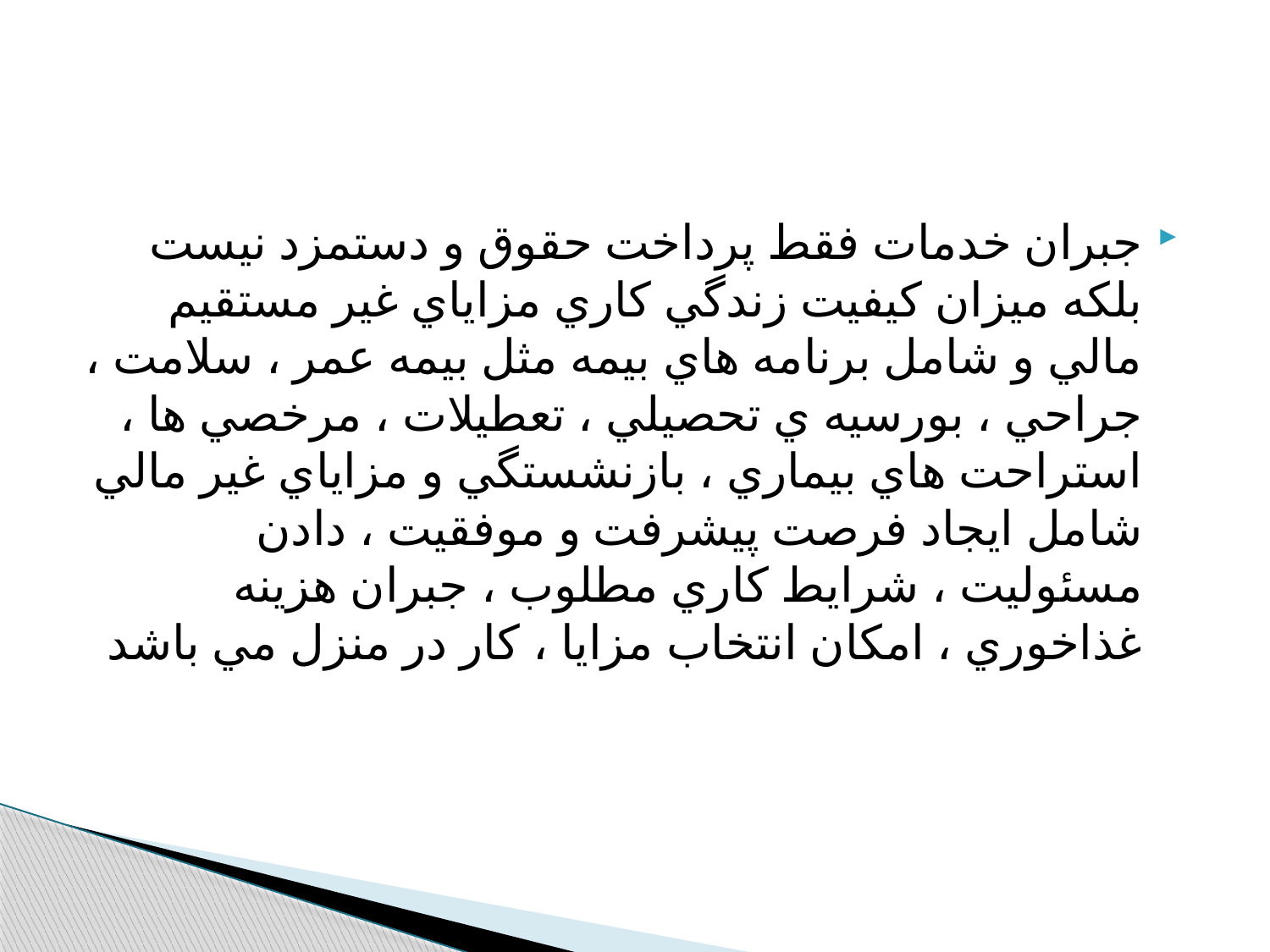

#
جبران خدمات فقط پرداخت حقوق و دستمزد نيست بلكه ميزان كيفيت زندگي كاري مزاياي غير مستقيم مالي و شامل برنامه هاي بيمه مثل بيمه عمر ، سلامت ، جراحي ، بورسيه ي تحصيلي ، تعطيلات ، مرخصي ها ، استراحت هاي بيماري ، بازنشستگي و مزاياي غير مالي شامل ايجاد فرصت پيشرفت و موفقيت ، دادن مسئوليت ، شرايط كاري مطلوب ، جبران هزينه غذاخوري ، امكان انتخاب مزايا ، كار در منزل مي باشد